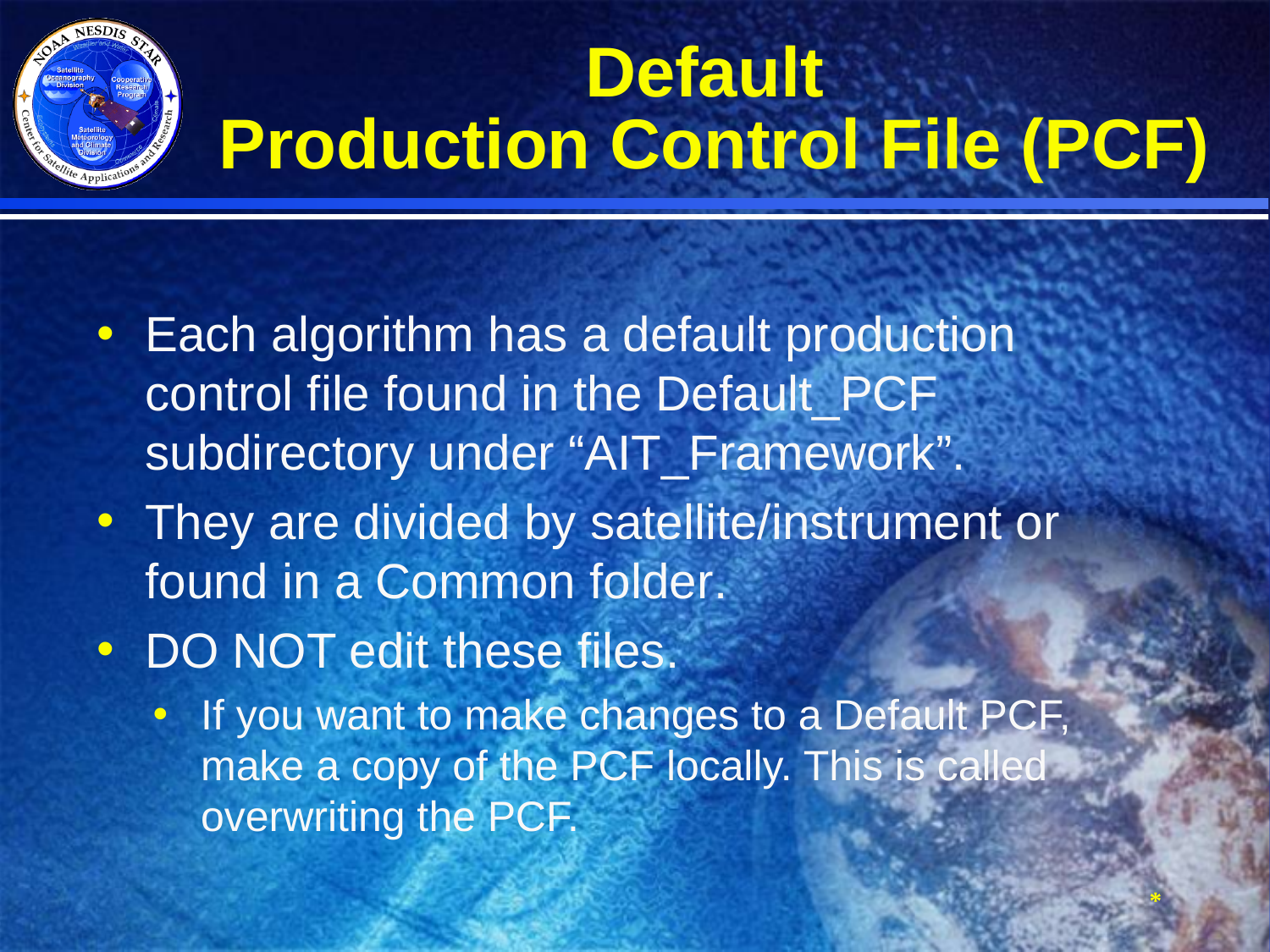

# Default Production Control File (PCF)
Each algorithm has a default production control file found in the Default_PCF subdirectory under “AIT_Framework”.
They are divided by satellite/instrument or found in a Common folder.
DO NOT edit these files.
If you want to make changes to a Default PCF, make a copy of the PCF locally. This is called overwriting the PCF.
*